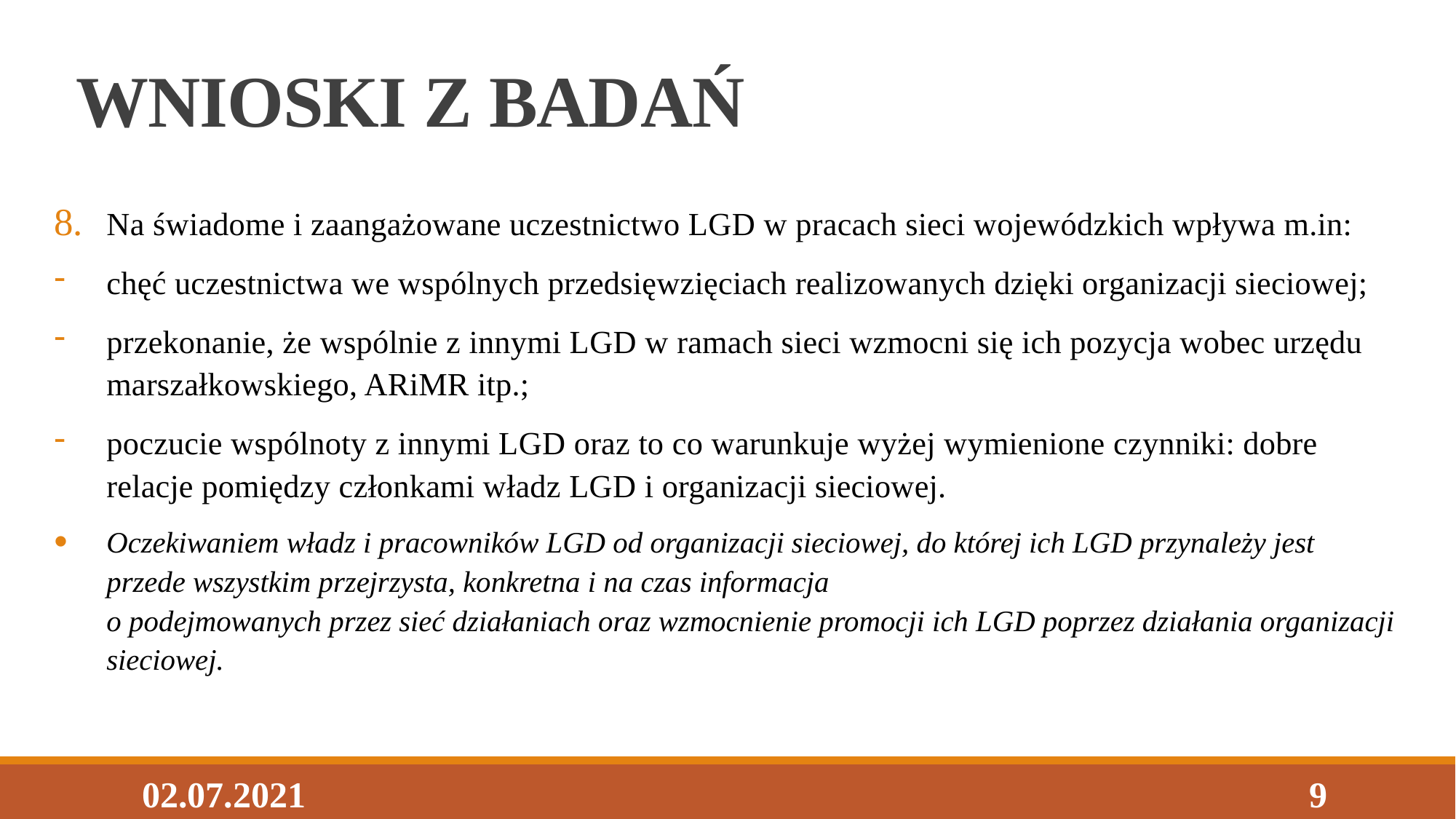

# WNIOSKI Z BADAŃ
Na świadome i zaangażowane uczestnictwo LGD w pracach sieci wojewódzkich wpływa m.in:
chęć uczestnictwa we wspólnych przedsięwzięciach realizowanych dzięki organizacji sieciowej;
przekonanie, że wspólnie z innymi LGD w ramach sieci wzmocni się ich pozycja wobec urzędu marszałkowskiego, ARiMR itp.;
poczucie wspólnoty z innymi LGD oraz to co warunkuje wyżej wymienione czynniki: dobre relacje pomiędzy członkami władz LGD i organizacji sieciowej.
Oczekiwaniem władz i pracowników LGD od organizacji sieciowej, do której ich LGD przynależy jest przede wszystkim przejrzysta, konkretna i na czas informacja
o podejmowanych przez sieć działaniach oraz wzmocnienie promocji ich LGD poprzez działania organizacji sieciowej.
02.07.2021
9